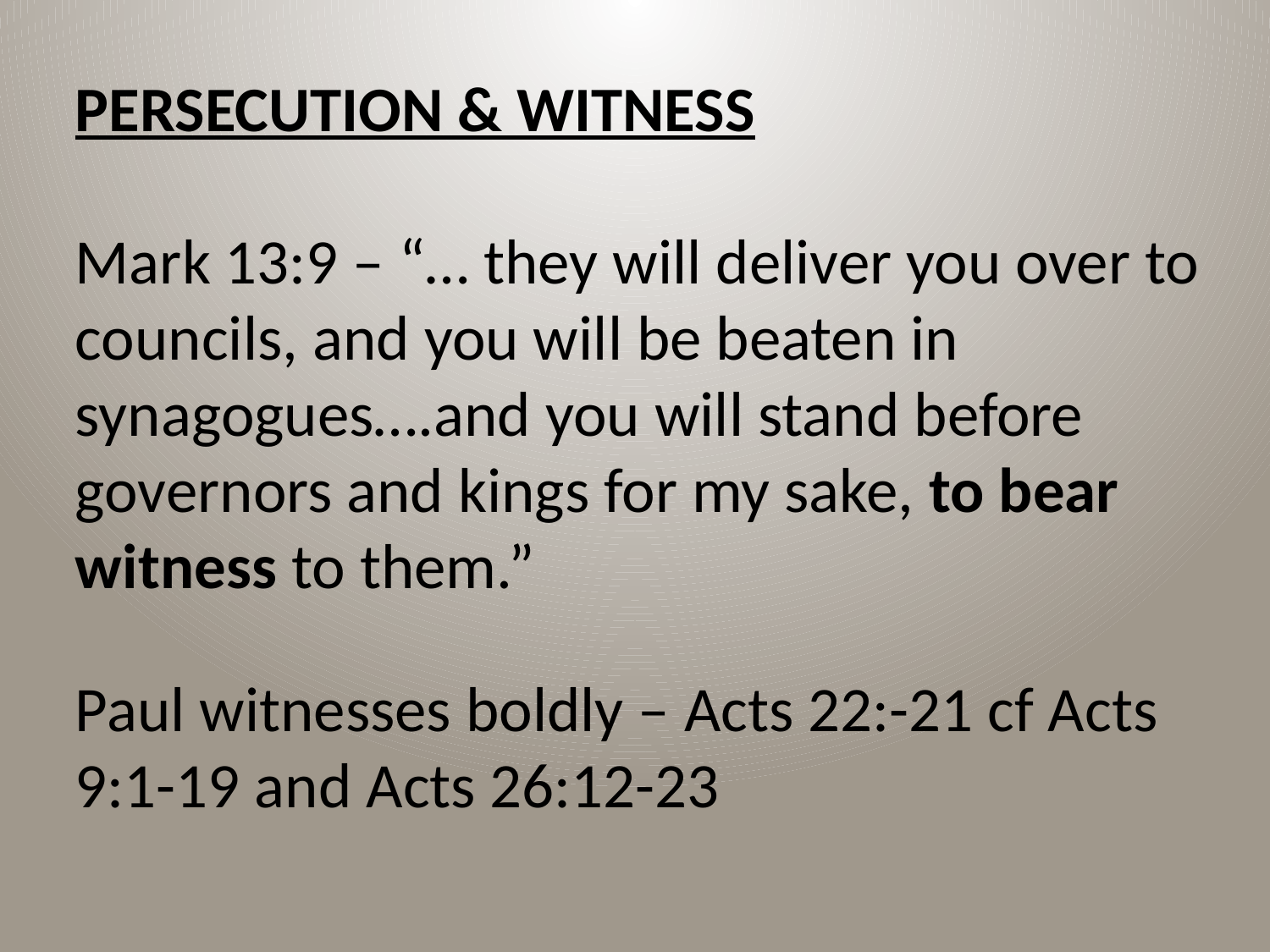

PERSECUTION & WITNESS

Mark 13:9 – “… they will deliver you over to councils, and you will be beaten in synagogues….and you will stand before governors and kings for my sake, to bear witness to them.”

Paul witnesses boldly – Acts 22:-21 cf Acts 9:1-19 and Acts 26:12-23